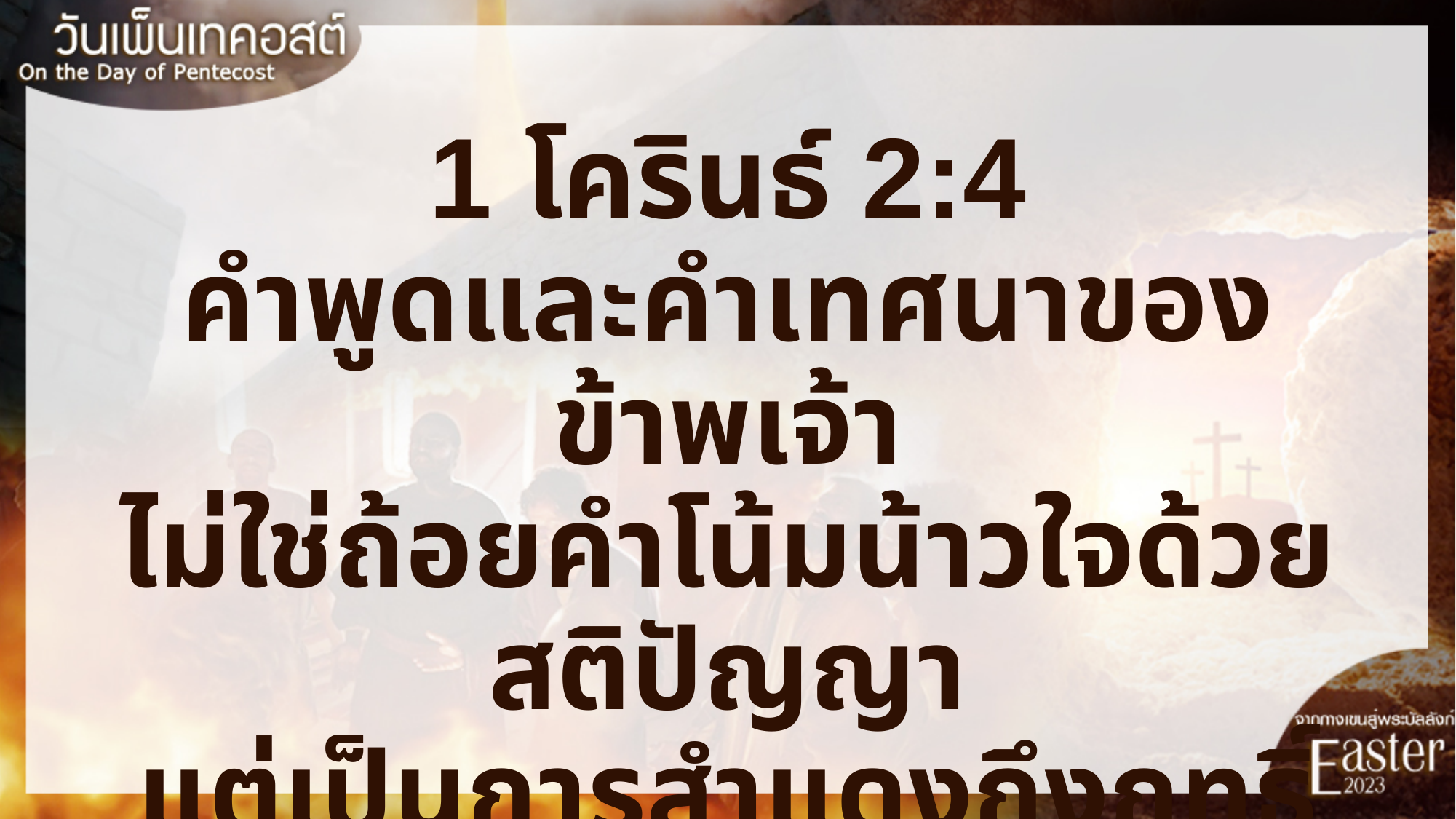

1 โครินธ์ 2:4
คำพูดและคำเทศนาของข้าพเจ้า
ไม่ใช่ถ้อยคำโน้มน้าวใจด้วยสติปัญญา
แต่เป็นการสำแดงถึงฤทธิ์อำนาจ
ของพระวิญญาณ